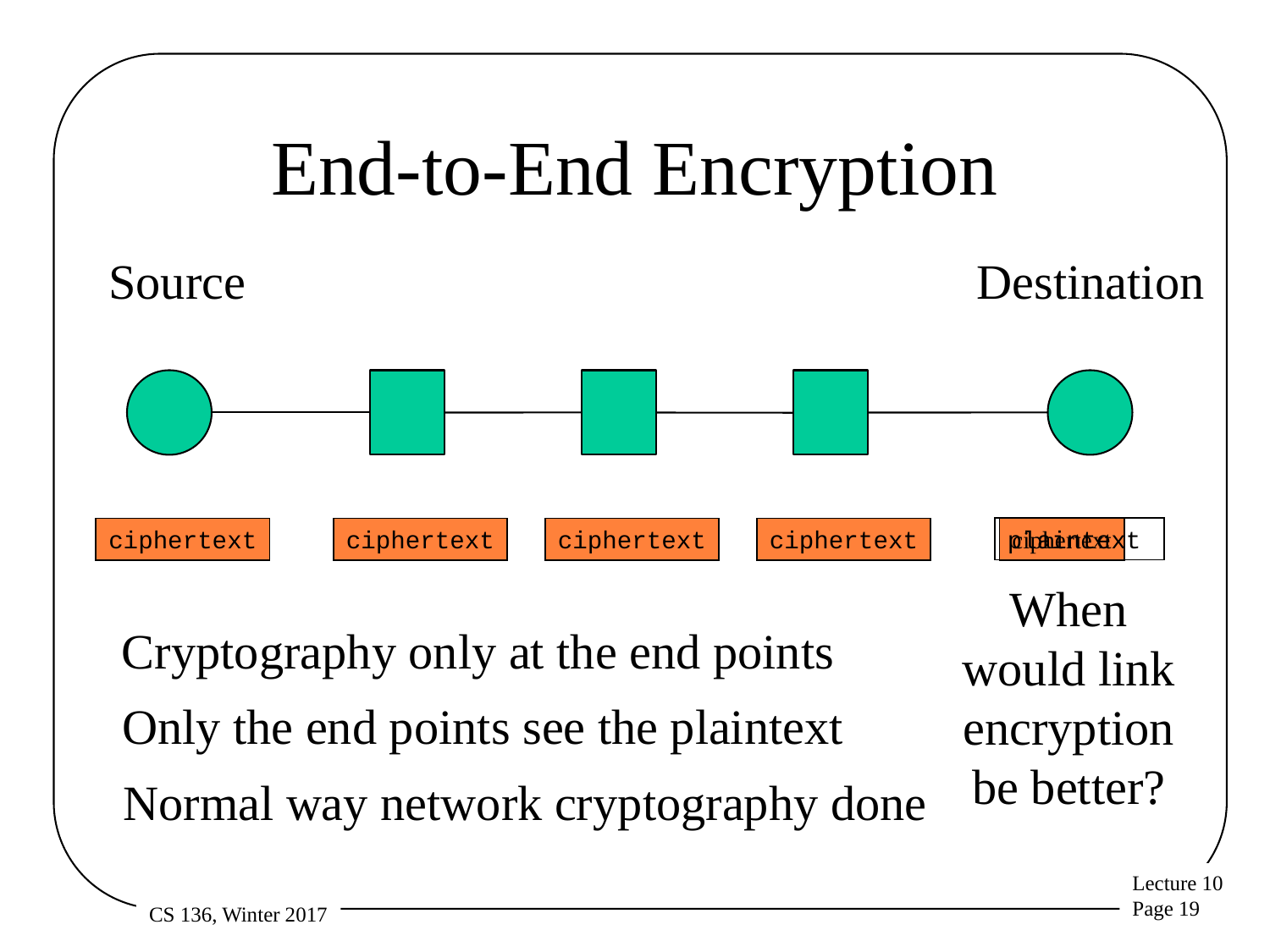

# End-to-End Encryption
Source
Destination

plaintext
plaintext
ciphertext
ciphertext
ciphertext
ciphertext
ciphertext
When would link encryption be better?
Cryptography only at the end points
Only the end points see the plaintext
Normal way network cryptography done